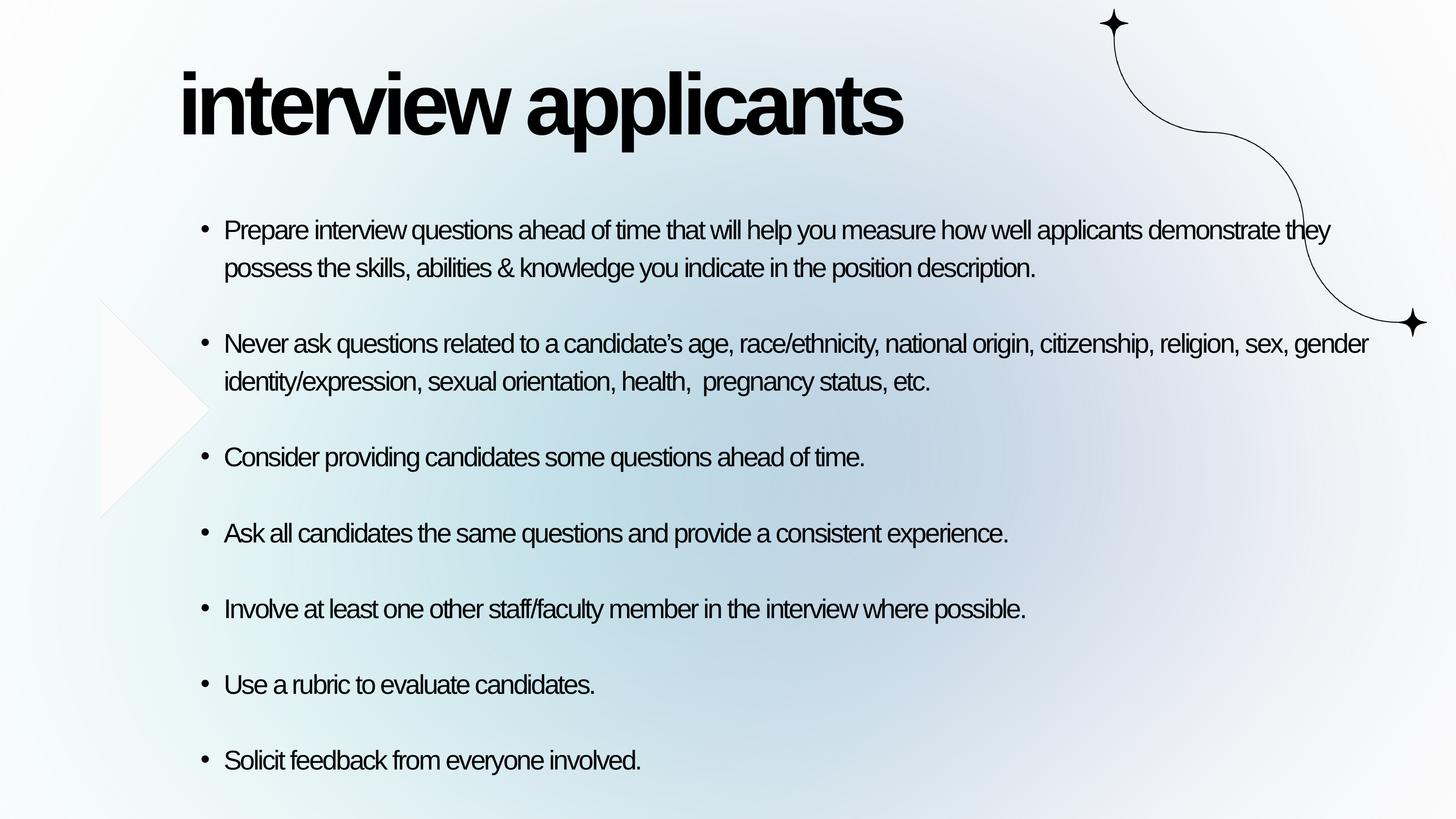

interview applicants
Prepare interview questions ahead of time that will help you measure how well applicants demonstrate they possess the skills, abilities & knowledge you indicate in the position description.

Never ask questions related to a candidate’s age, race/ethnicity, national origin, citizenship, religion, sex, gender identity/expression, sexual orientation, health,  pregnancy status, etc.

Consider providing candidates some questions ahead of time.

Ask all candidates the same questions and provide a consistent experience.

Involve at least one other staff/faculty member in the interview where possible.

Use a rubric to evaluate candidates.

Solicit feedback from everyone involved.